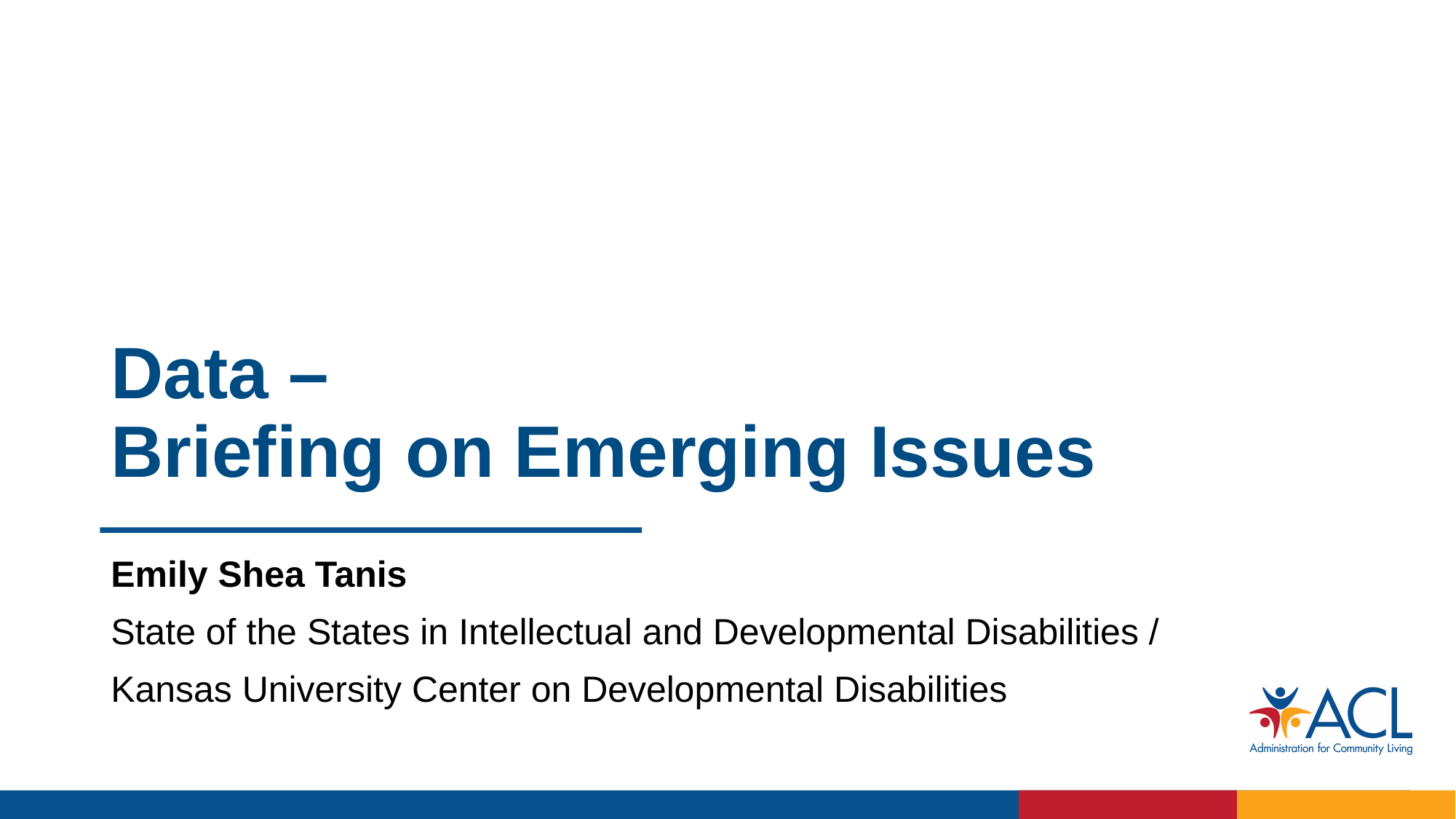

# Data – Briefing on Emerging Issues
Emily Shea Tanis
State of the States in Intellectual and Developmental Disabilities /
Kansas University Center on Developmental Disabilities